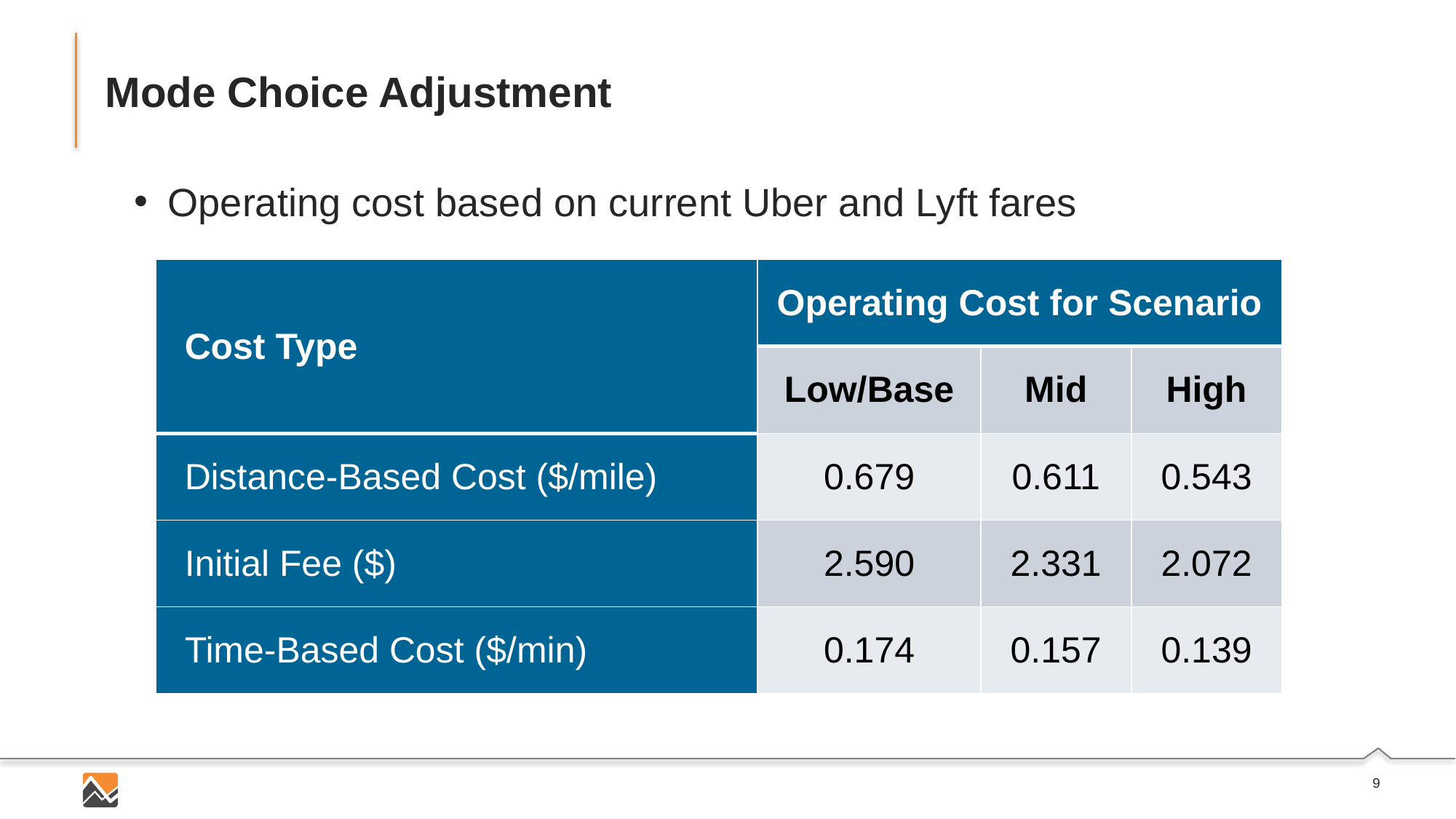

# Mode Choice Adjustment
Operating cost based on current Uber and Lyft fares

| Cost Type | Operating Cost for Scenario |  |  |
| --- | --- | --- | --- |
|  | Low/Base | Mid | High |
| Distance-Based Cost ($/mile) | 0.679 | 0.611 | 0.543 |
| Initial Fee ($) | 2.590 | 2.331 | 2.072 |
| Time-Based Cost ($/min) | 0.174 | 0.157 | 0.139 |